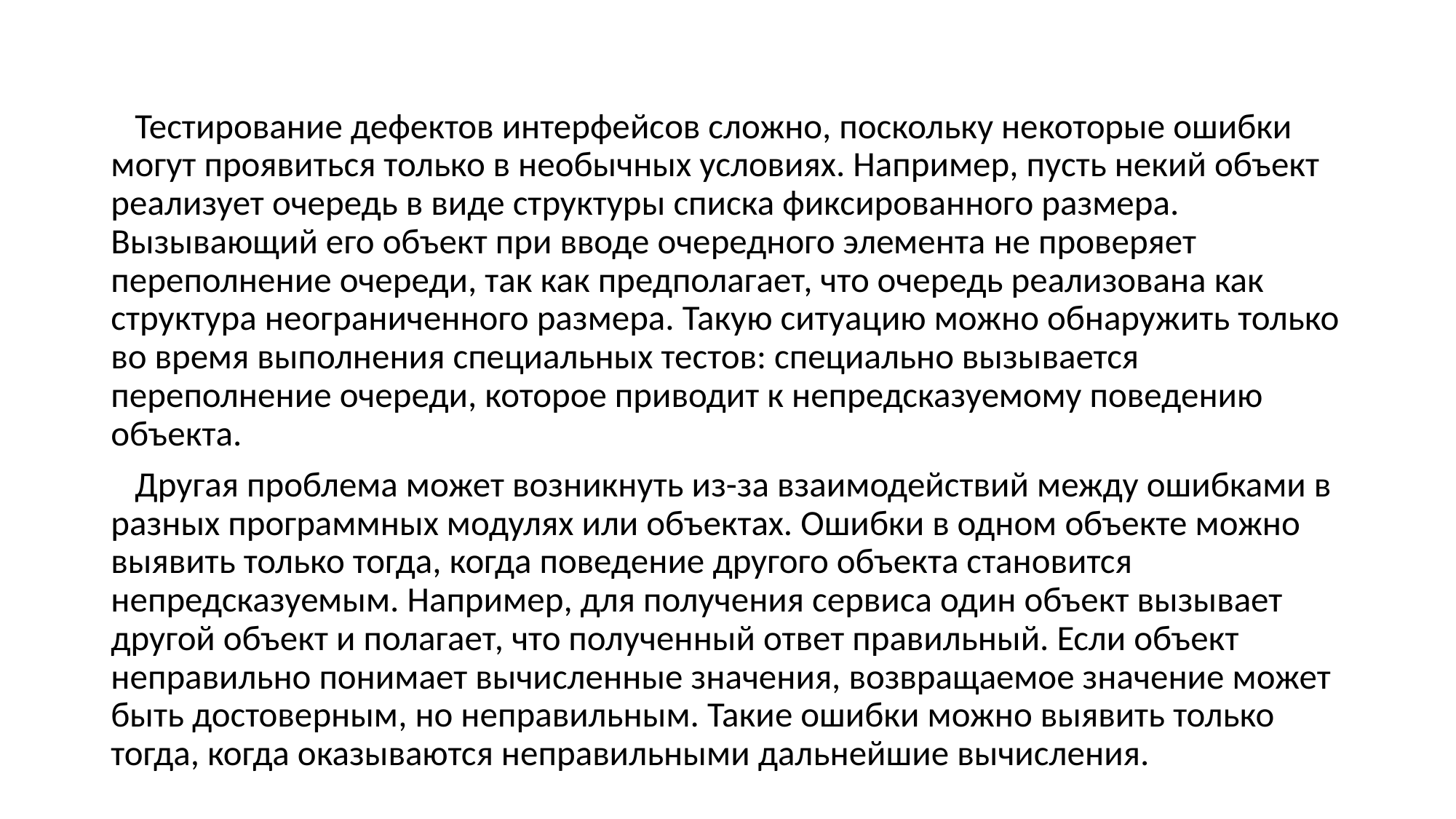

Тестирование дефектов интерфейсов сложно, поскольку некоторые ошибки могут проявиться только в необычных условиях. Например, пусть некий объект реализует очередь в виде структуры списка фиксированного размера. Вызывающий его объект при вводе очередного элемента не проверяет переполнение очереди, так как предполагает, что очередь реализована как структура неограниченного размера. Такую ситуацию можно обнаружить только во время выполнения специальных тестов: специально вызывается переполнение очереди, которое приводит к непредсказуемому поведению объекта.
   Другая проблема может возникнуть из-за взаимодействий между ошибками в разных программных модулях или объектах. Ошибки в одном объекте можно выявить только тогда, когда поведение другого объекта становится непредсказуемым. Например, для получения сервиса один объект вызывает другой объект и полагает, что полученный ответ правильный. Если объект неправильно понимает вычисленные значения, возвращаемое значение может быть достоверным, но неправильным. Такие ошибки можно выявить только тогда, когда оказываются неправильными дальнейшие вычисления.